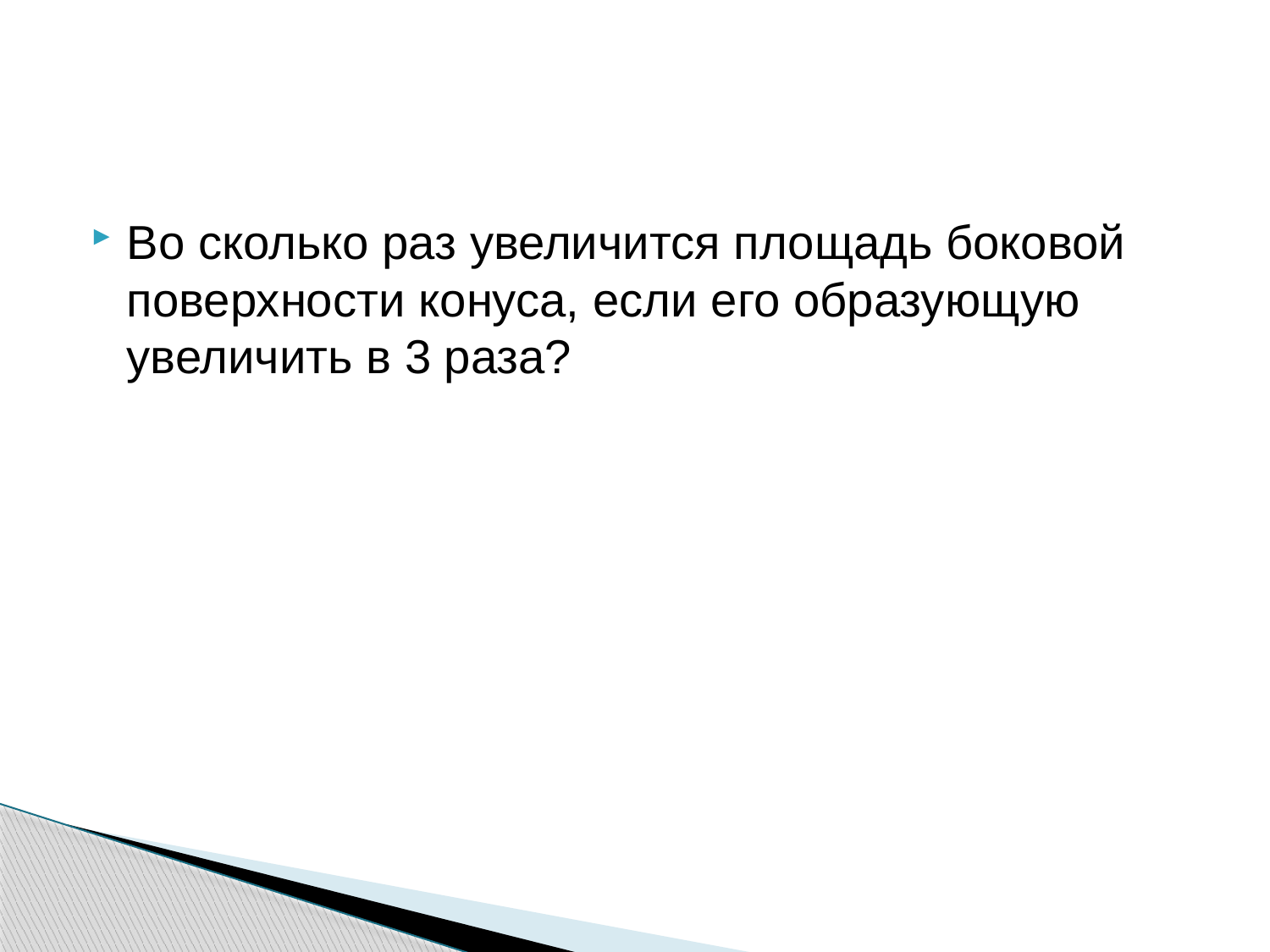

#
Во сколько раз увеличится площадь боковой поверхности конуса, если его образующую увеличить в 3 раза?